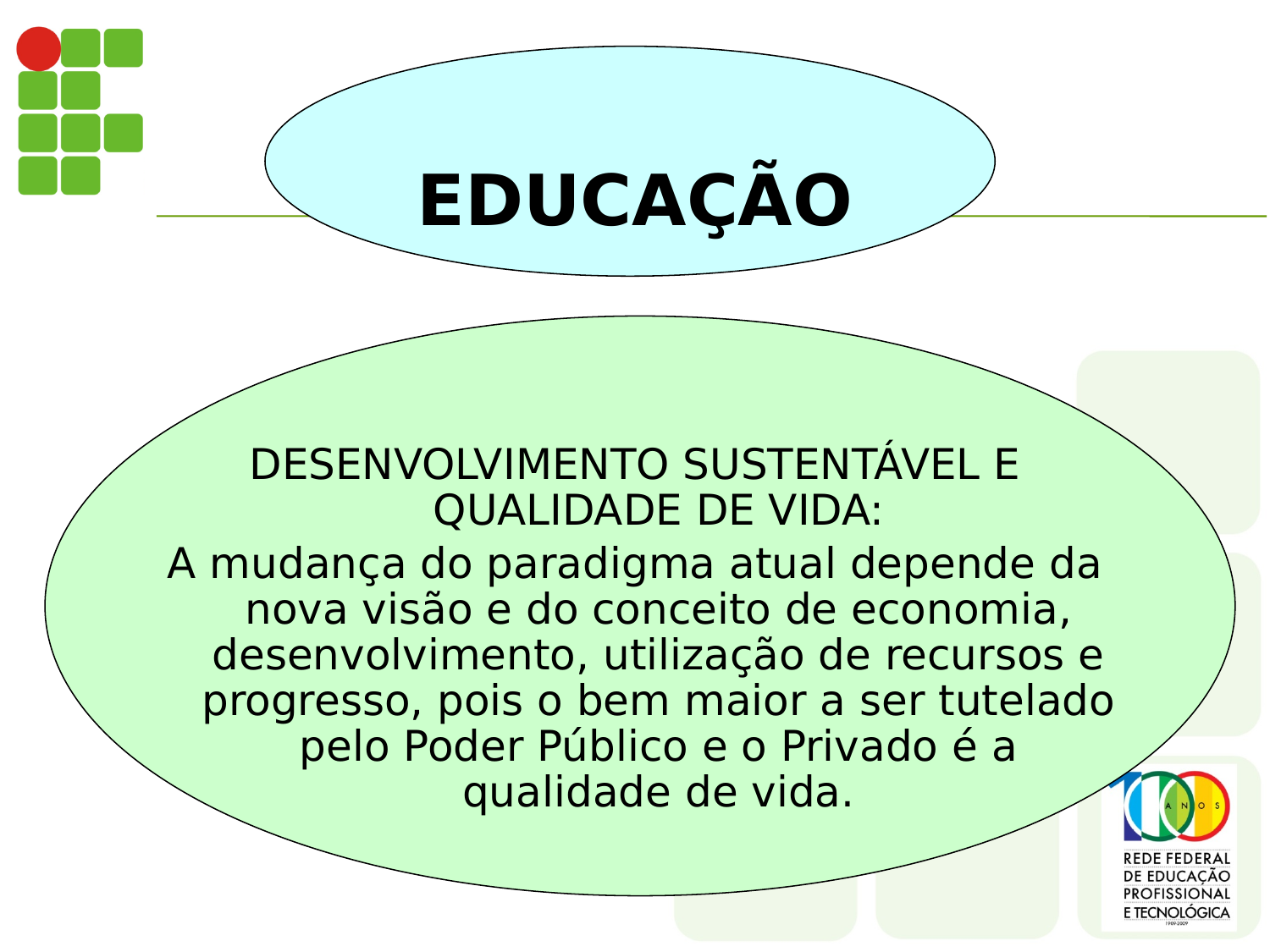

# EDUCAÇÃO

DESENVOLVIMENTO SUSTENTÁVEL E QUALIDADE DE VIDA:
A mudança do paradigma atual depende da nova visão e do conceito de economia, desenvolvimento, utilização de recursos e progresso, pois o bem maior a ser tutelado pelo Poder Público e o Privado é a qualidade de vida.